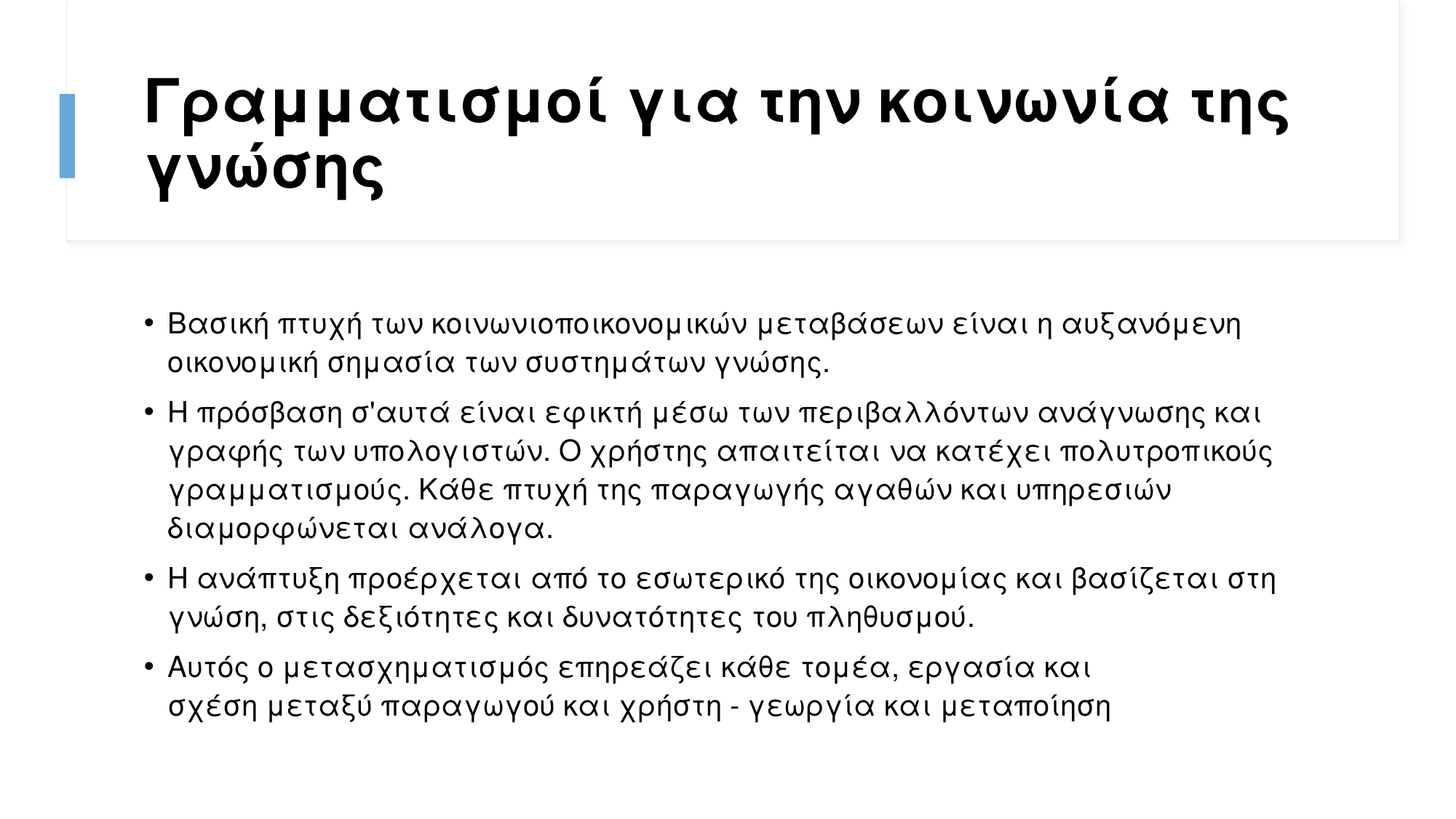

# Γραμματισμοί για την κοινωνία της γνώσης
Βασική πτυχή των κοινωνιοποικονομικών μεταβάσεων είναι η αυξανόμενη οικονομική σημασία των συστημάτων γνώσης.
Η πρόσβαση σ'αυτά είναι εφικτή μέσω των περιβαλλόντων ανάγνωσης και γραφής των υπολογιστών. Ο χρήστης απαιτείται να κατέχει πολυτροπικούς γραμματισμούς. Κάθε πτυχή της παραγωγής αγαθών και υπηρεσιών διαμορφώνεται ανάλογα.
Η ανάπτυξη προέρχεται από το εσωτερικό της οικονομίας και βασίζεται στη γνώση, στις δεξιότητες και δυνατότητες του πληθυσμού.
Αυτός ο μετασχηματισμός επηρεάζει κάθε τομέα, εργασία και σχέση μεταξύ παραγωγού και χρήστη - γεωργία και μεταποίηση